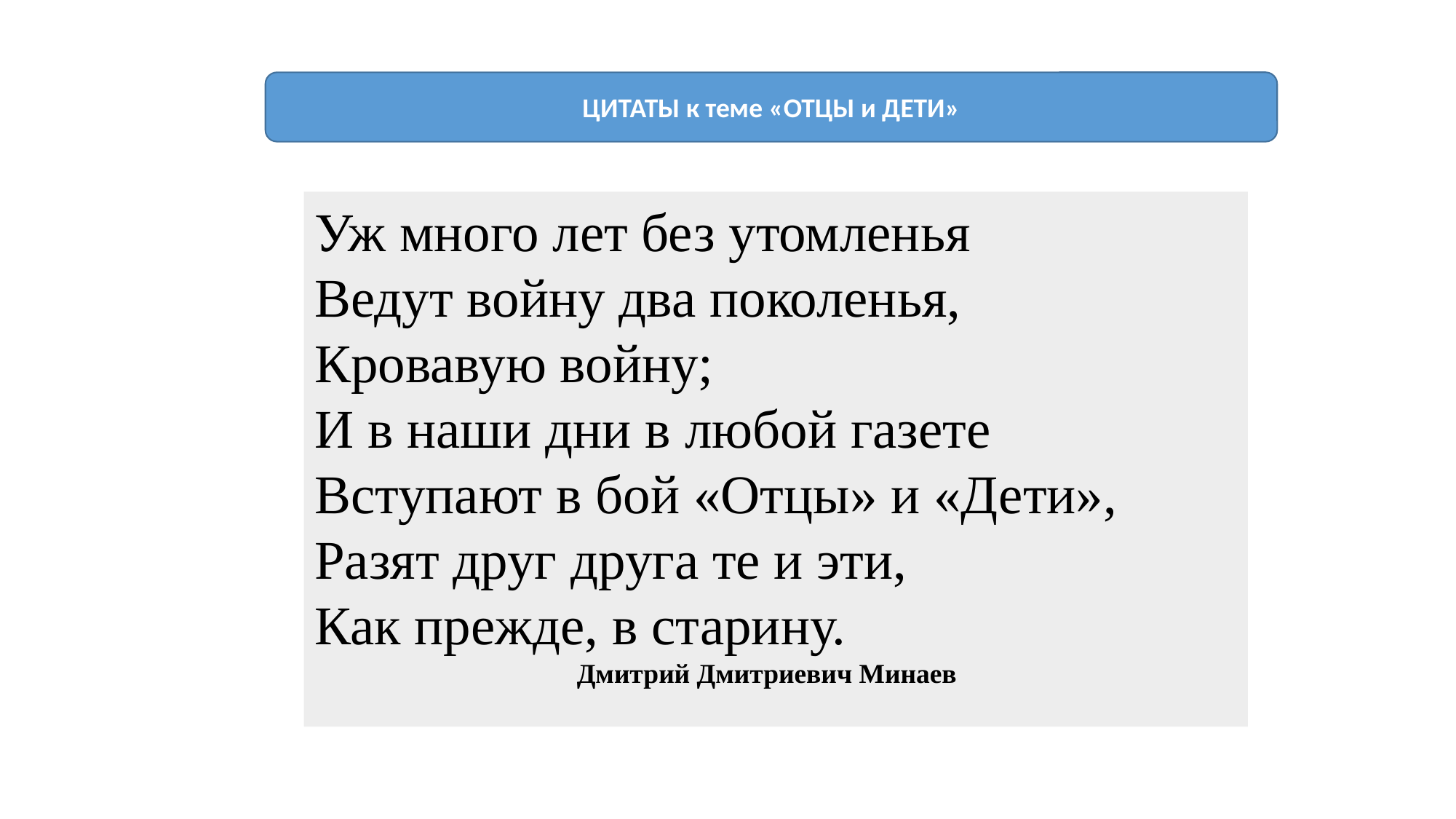

ЦИТАТЫ к теме «ОТЦЫ и ДЕТИ»
Уж много лет без утомленья
Ведут войну два поколенья,
Кровавую войну;
И в наши дни в любой газете
Вступают в бой «Отцы» и «Дети»,
Разят друг друга те и эти,
Как прежде, в старину.
                                      Дмитрий Дмитриевич Минаев